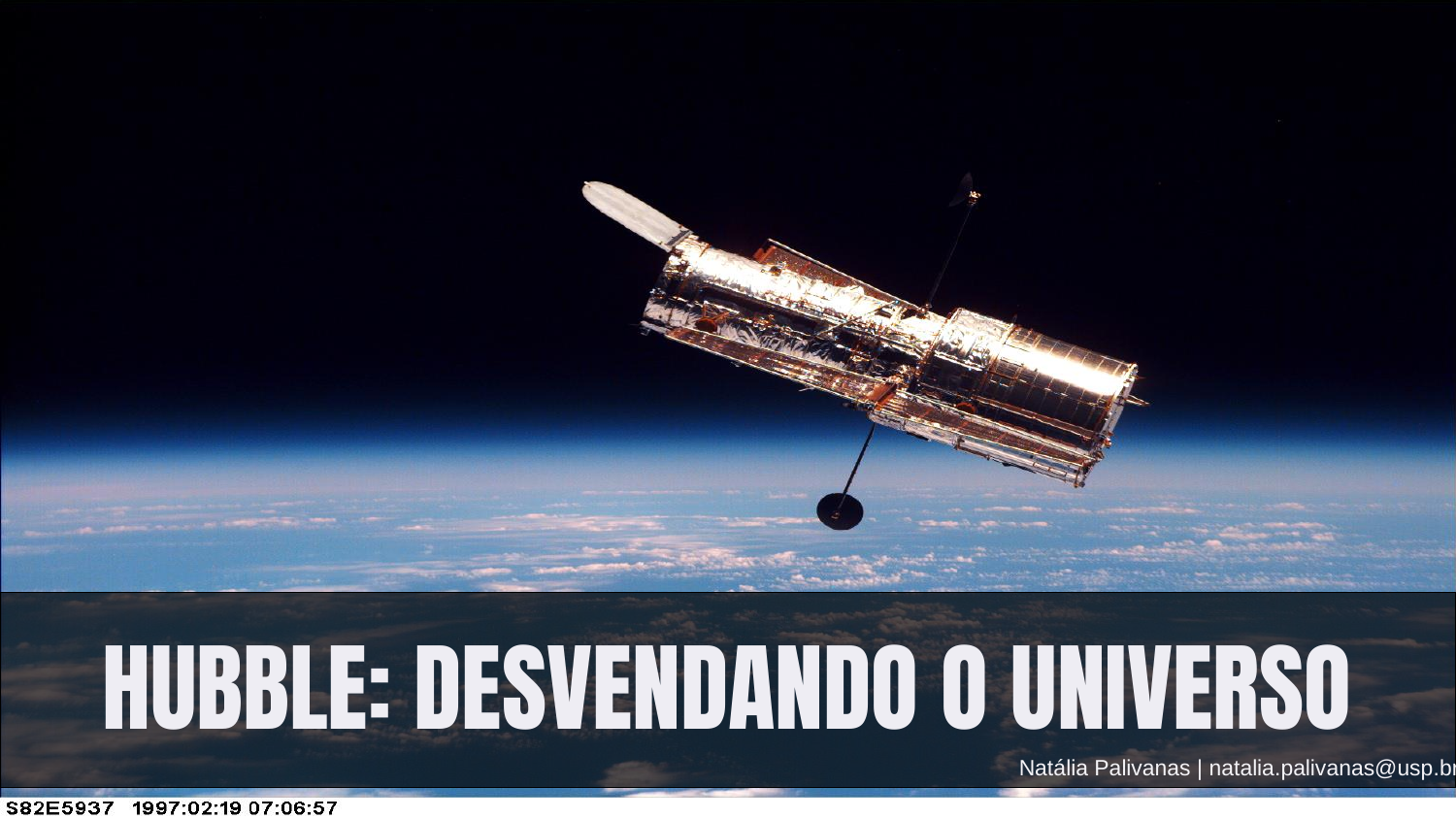

# HUBBLE: DESVENDANDO O UNIVERSO
Natália Palivanas | natalia.palivanas@usp.br